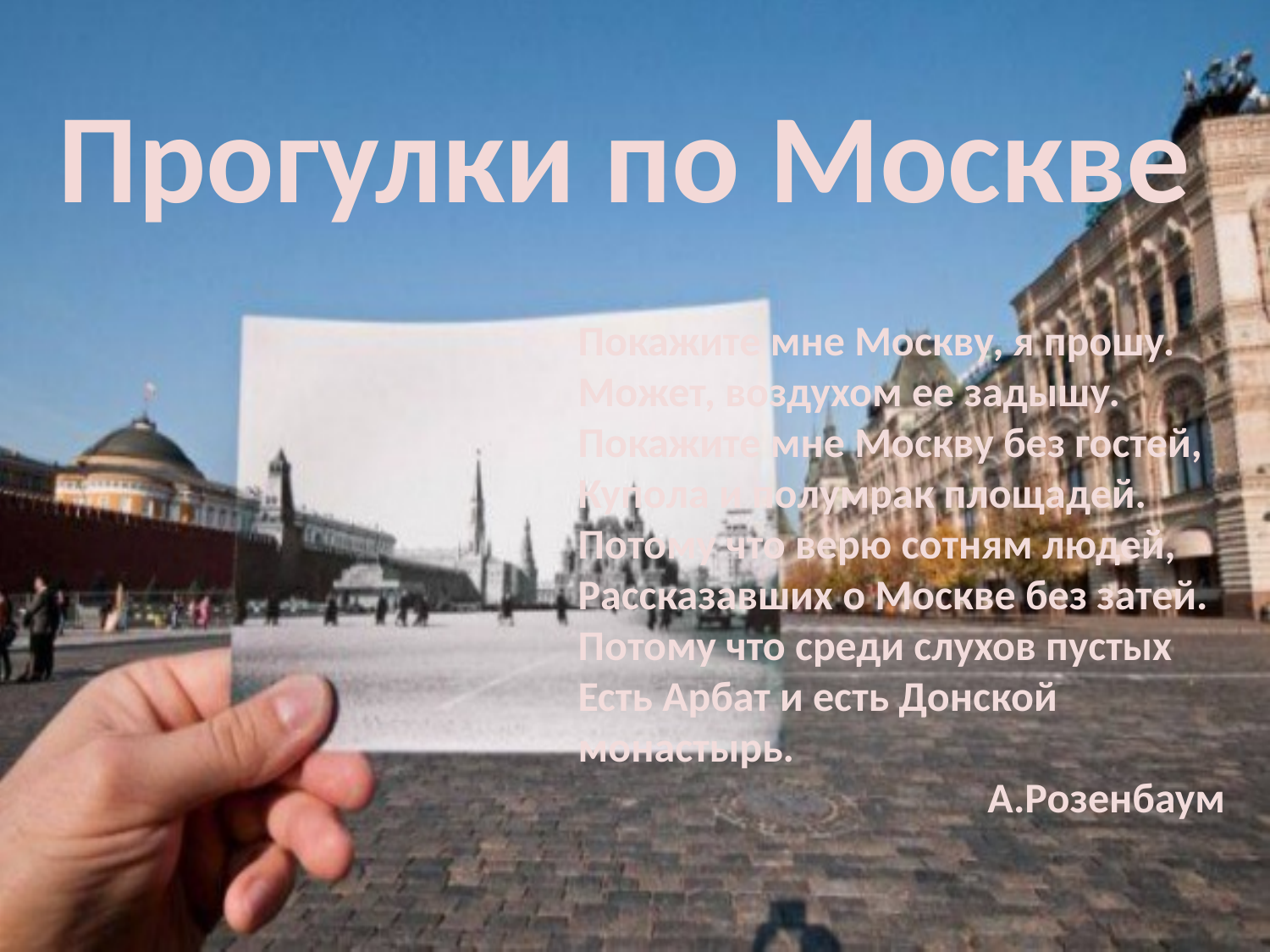

Прогулки по Москве
Покажите мне Москву, я прошу.
Может, воздухом ее задышу.
Покажите мне Москву без гостей,
Купола и полумрак площадей.
Потому что верю сотням людей,
Рассказавших о Москве без затей.
Потому что среди слухов пустых
Есть Арбат и есть Донской монастырь.
                                           А.Розенбаум